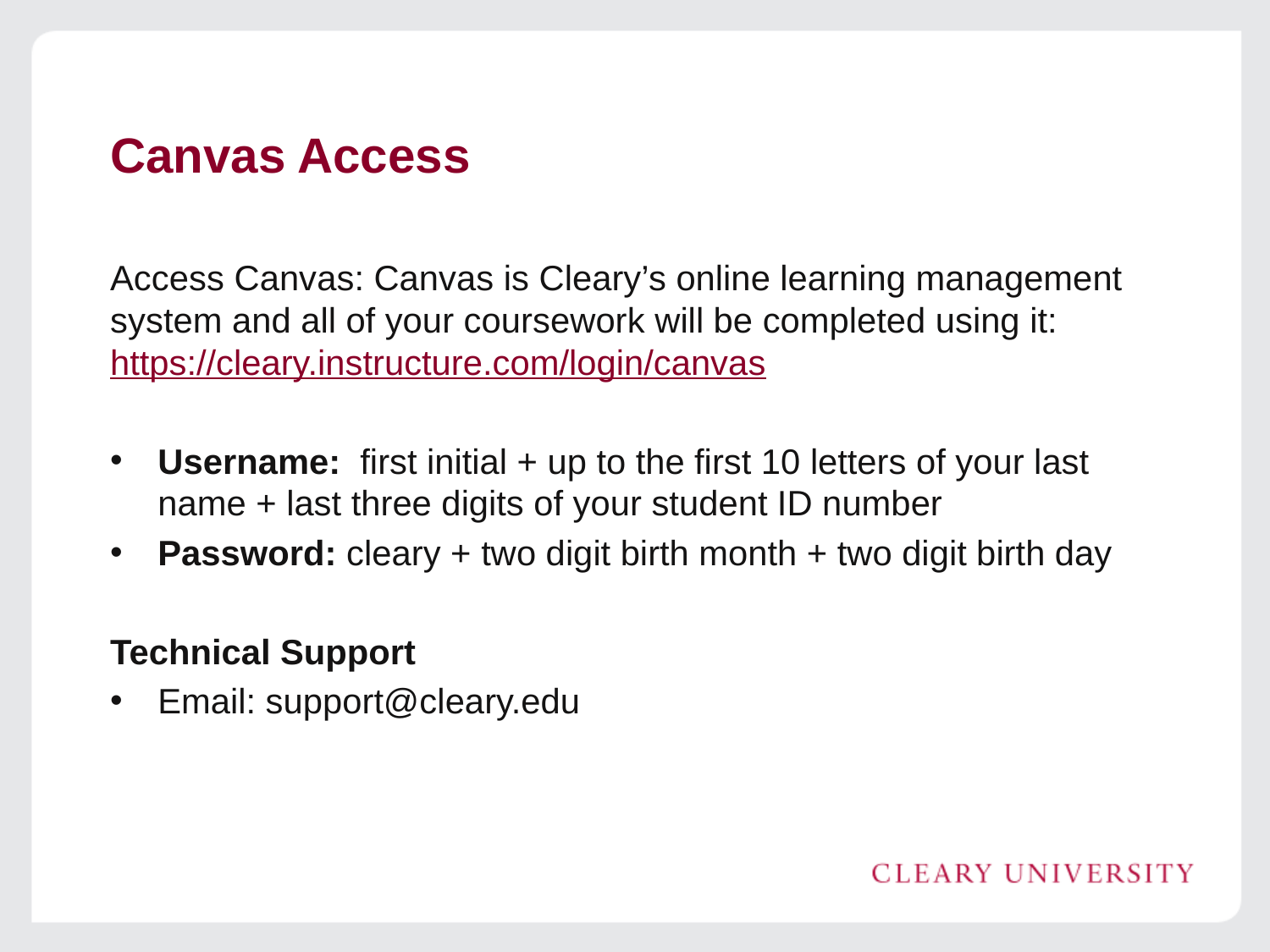

# Canvas Access
Access Canvas: Canvas is Cleary’s online learning management system and all of your coursework will be completed using it: https://cleary.instructure.com/login/canvas

Username:  first initial + up to the first 10 letters of your last name + last three digits of your student ID number
Password: cleary + two digit birth month + two digit birth day

Technical Support
Email: support@cleary.edu